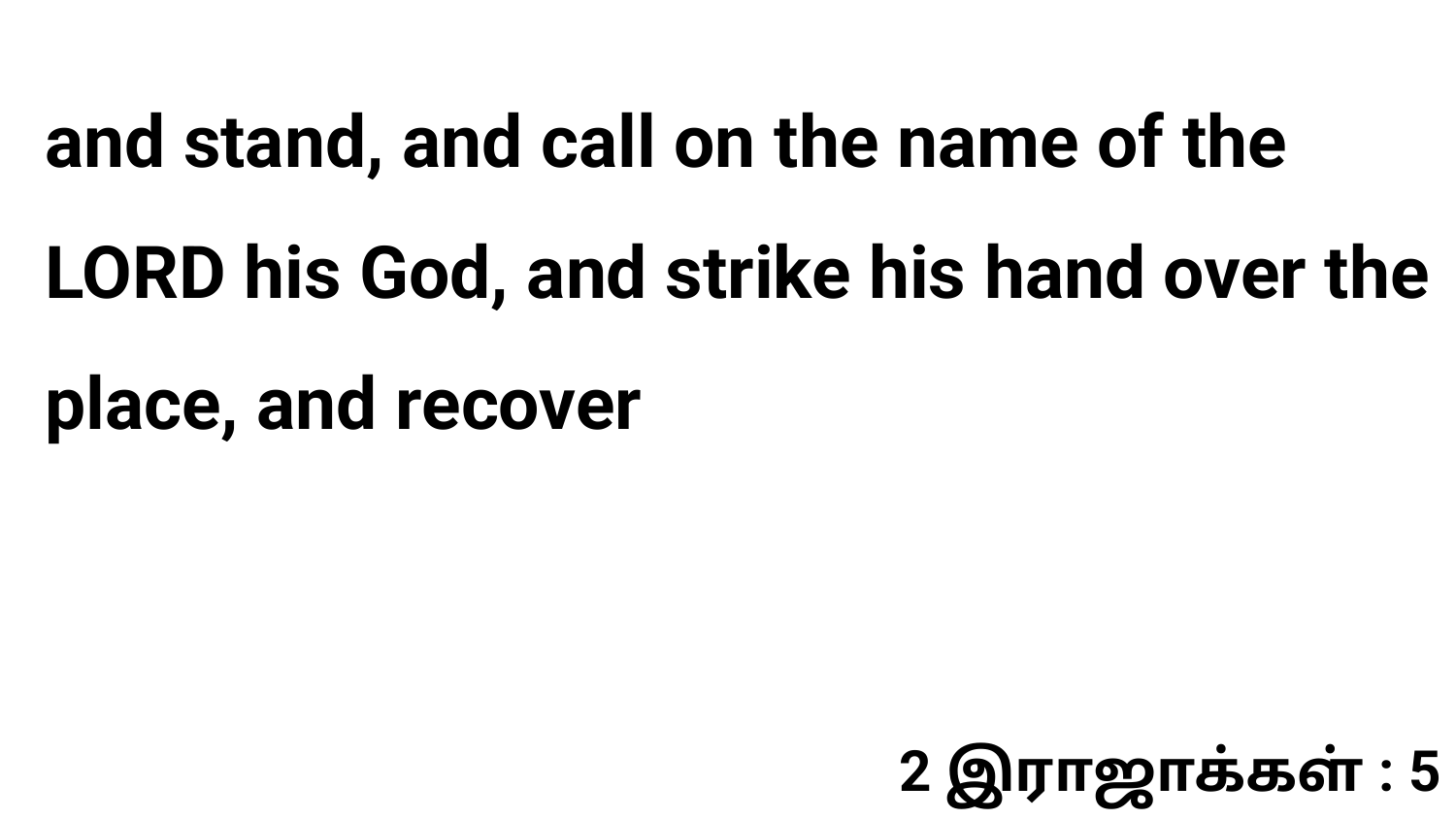

and stand, and call on the name of the LORD his God, and strike his hand over the place, and recover
2 இராஜாக்கள் : 5